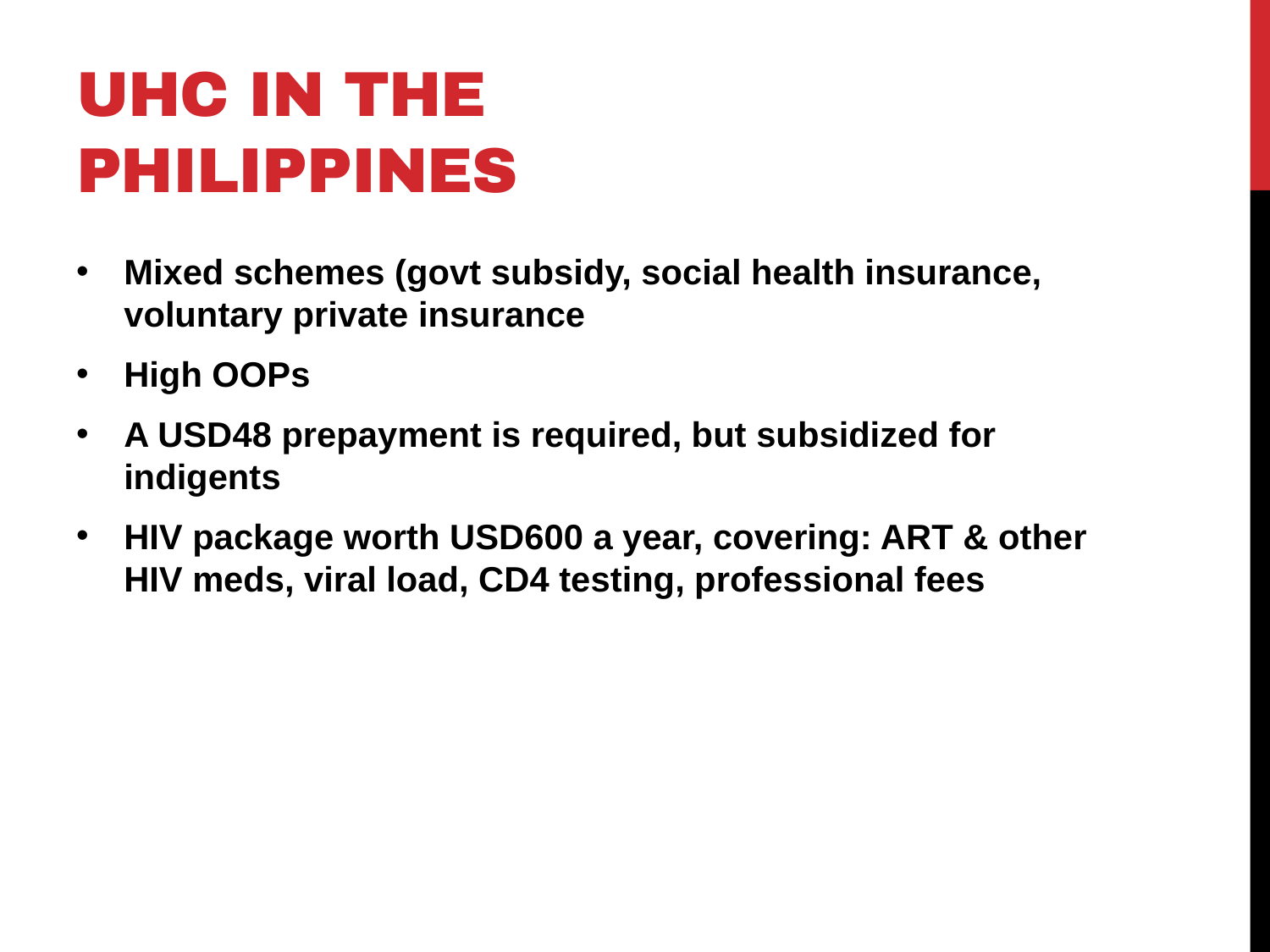

# UHC in the philippines
Mixed schemes (govt subsidy, social health insurance, voluntary private insurance
High OOPs
A USD48 prepayment is required, but subsidized for indigents
HIV package worth USD600 a year, covering: ART & other HIV meds, viral load, CD4 testing, professional fees